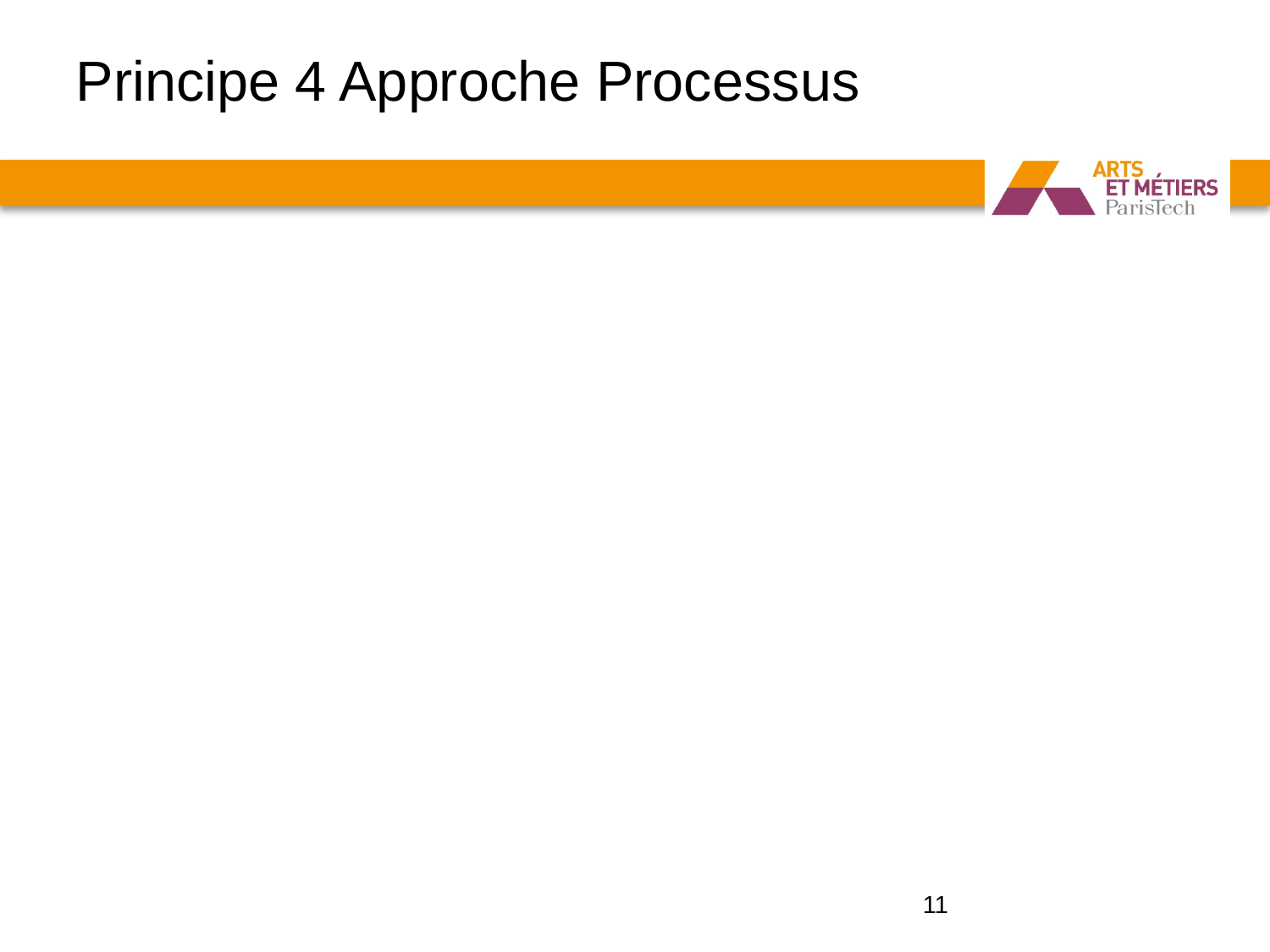

# Principe 4 Approche Processus
En clair ?, définition de base d’un système de management de la qualité à savoir :
La satisfaction du client
L’atteinte d’objectifs propres
L’amélioration permanente

Alors chaque processus, qui est une composante de l’organisation doit pouvoir démontrer de manière factuelle sa contribution à ces 3 finalités essentielles

11